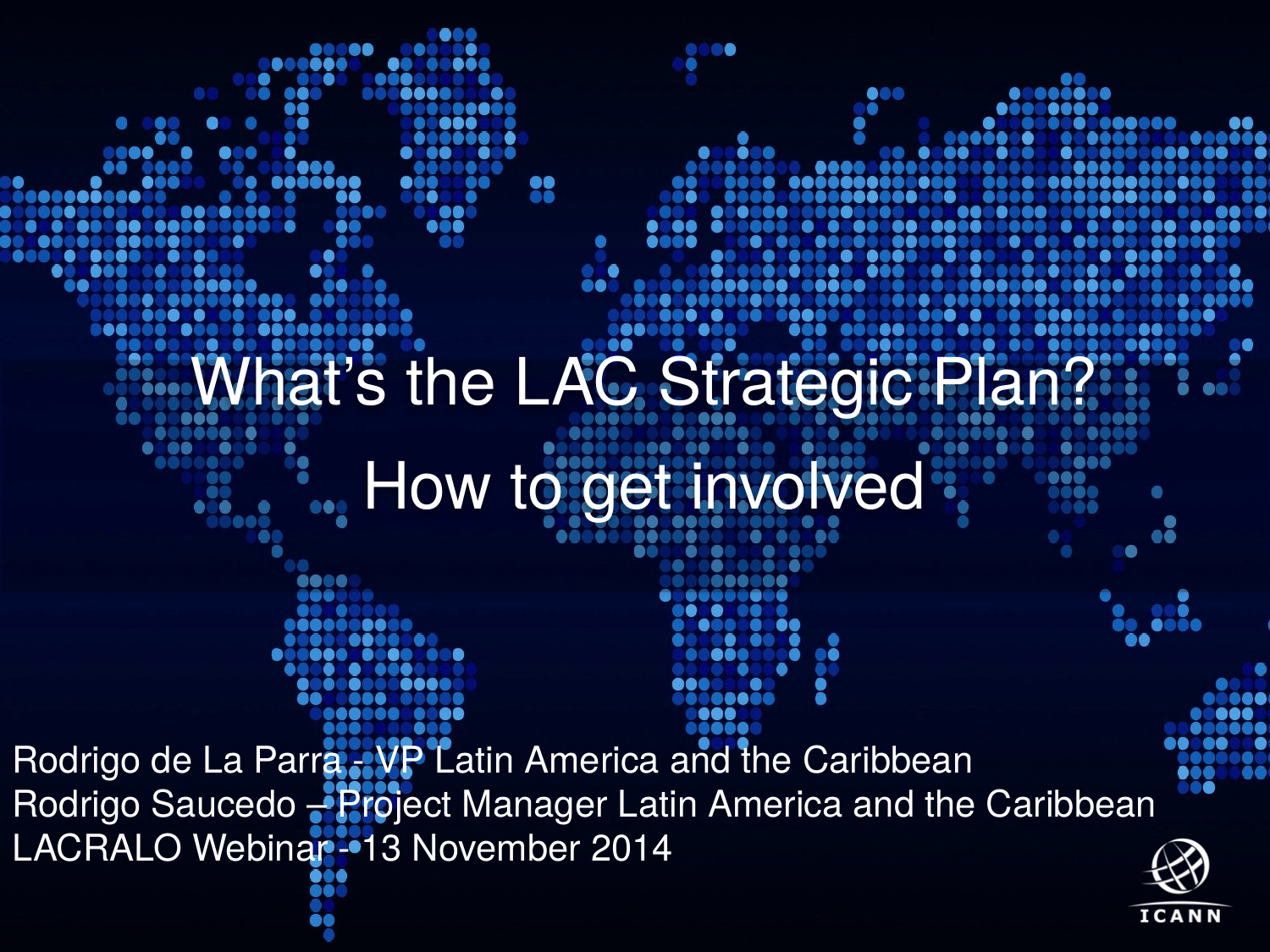

What’s the LAC Strategic Plan?
How to get involved
Rodrigo de La Parra - VP Latin America and the Caribbean
Rodrigo Saucedo – Project Manager Latin America and the Caribbean
LACRALO Webinar - 13 November 2014